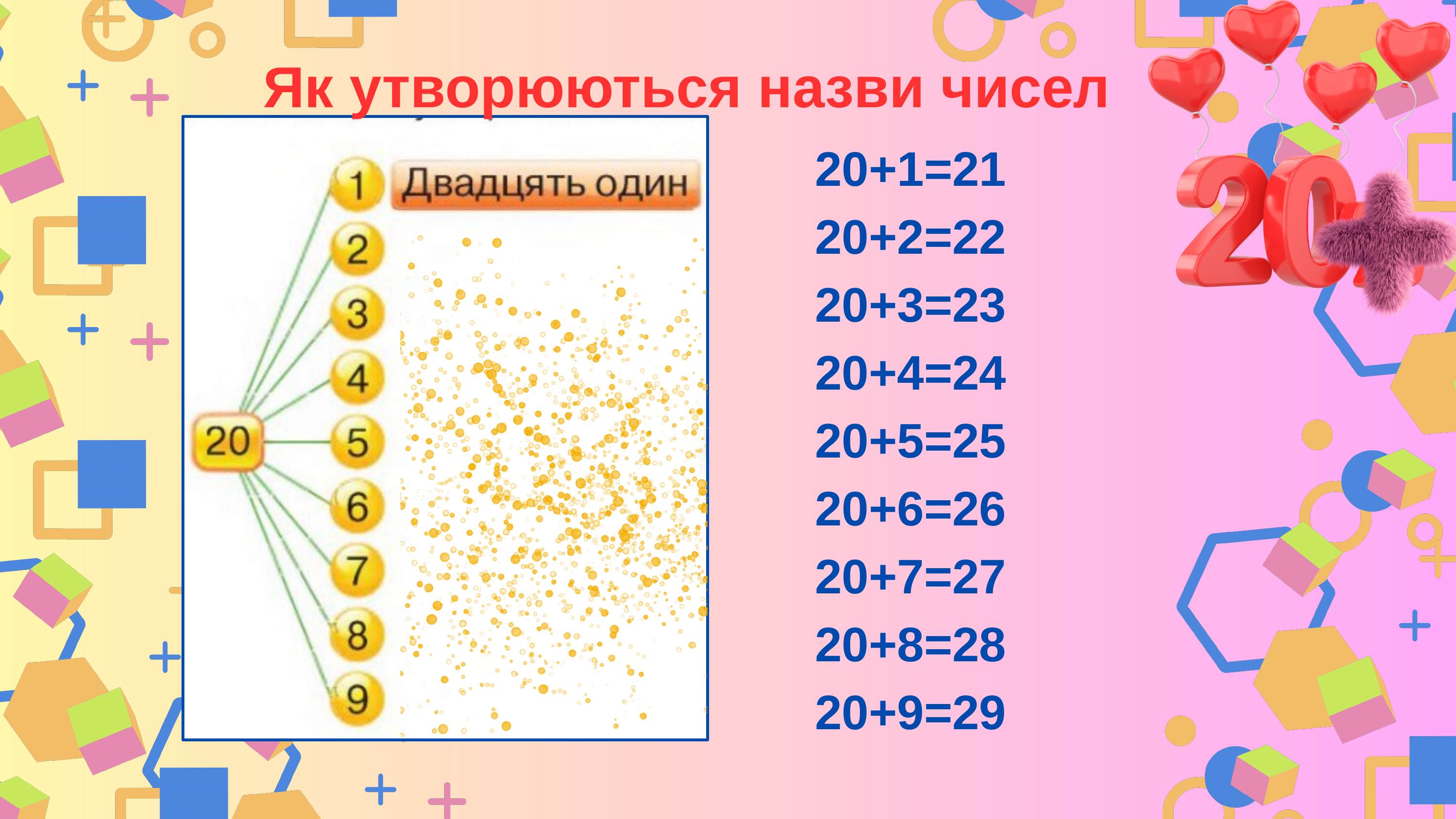

Як утворюються назви чисел

20+1=21
20+2=22
20+3=23
20+4=24
20+5=25
20+6=26
20+7=27
20+8=28
20+9=29